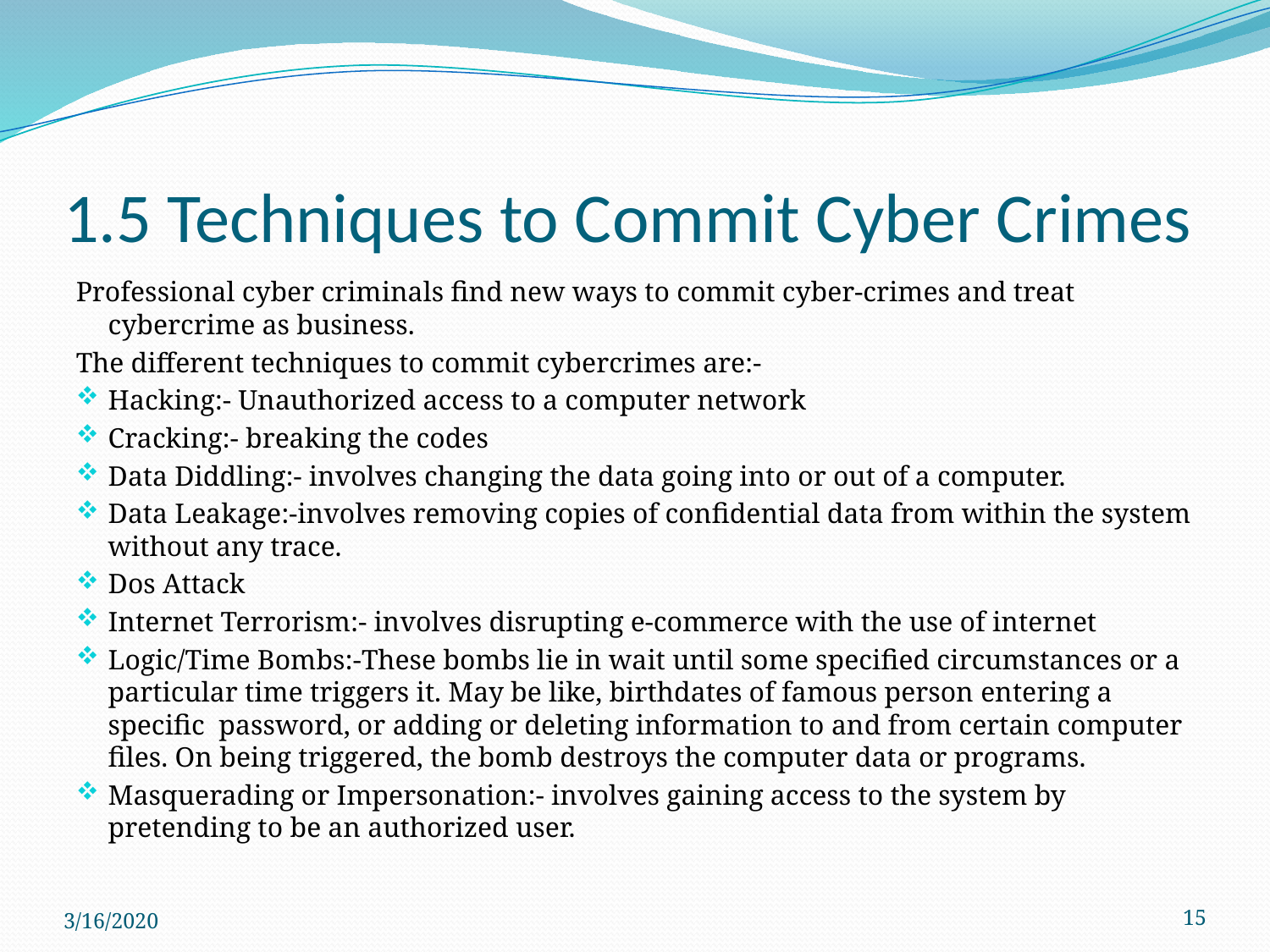

# 1.5 Techniques to Commit Cyber Crimes
Professional cyber criminals find new ways to commit cyber-crimes and treat cybercrime as business.
The different techniques to commit cybercrimes are:-
Hacking:- Unauthorized access to a computer network
Cracking:- breaking the codes
Data Diddling:- involves changing the data going into or out of a computer.
Data Leakage:-involves removing copies of confidential data from within the system without any trace.
Dos Attack
Internet Terrorism:- involves disrupting e-commerce with the use of internet
Logic/Time Bombs:-These bombs lie in wait until some specified circumstances or a particular time triggers it. May be like, birthdates of famous person entering a specific  password, or adding or deleting information to and from certain computer files. On being triggered, the bomb destroys the computer data or programs.
Masquerading or Impersonation:- involves gaining access to the system by pretending to be an authorized user.

3/16/2020
15